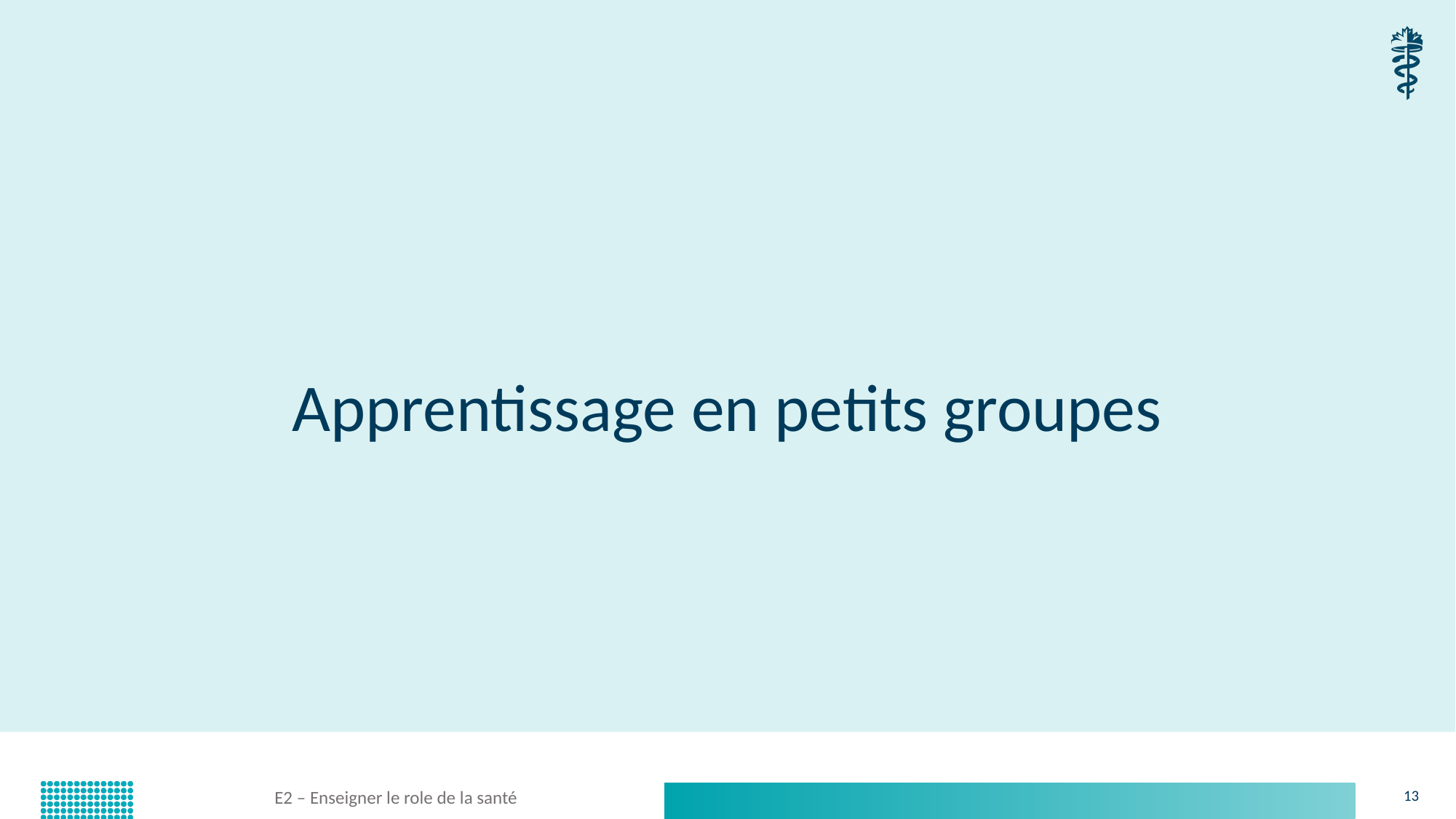

# Apprentissage en petits groupes
E2 – Enseigner le role de la santé
13